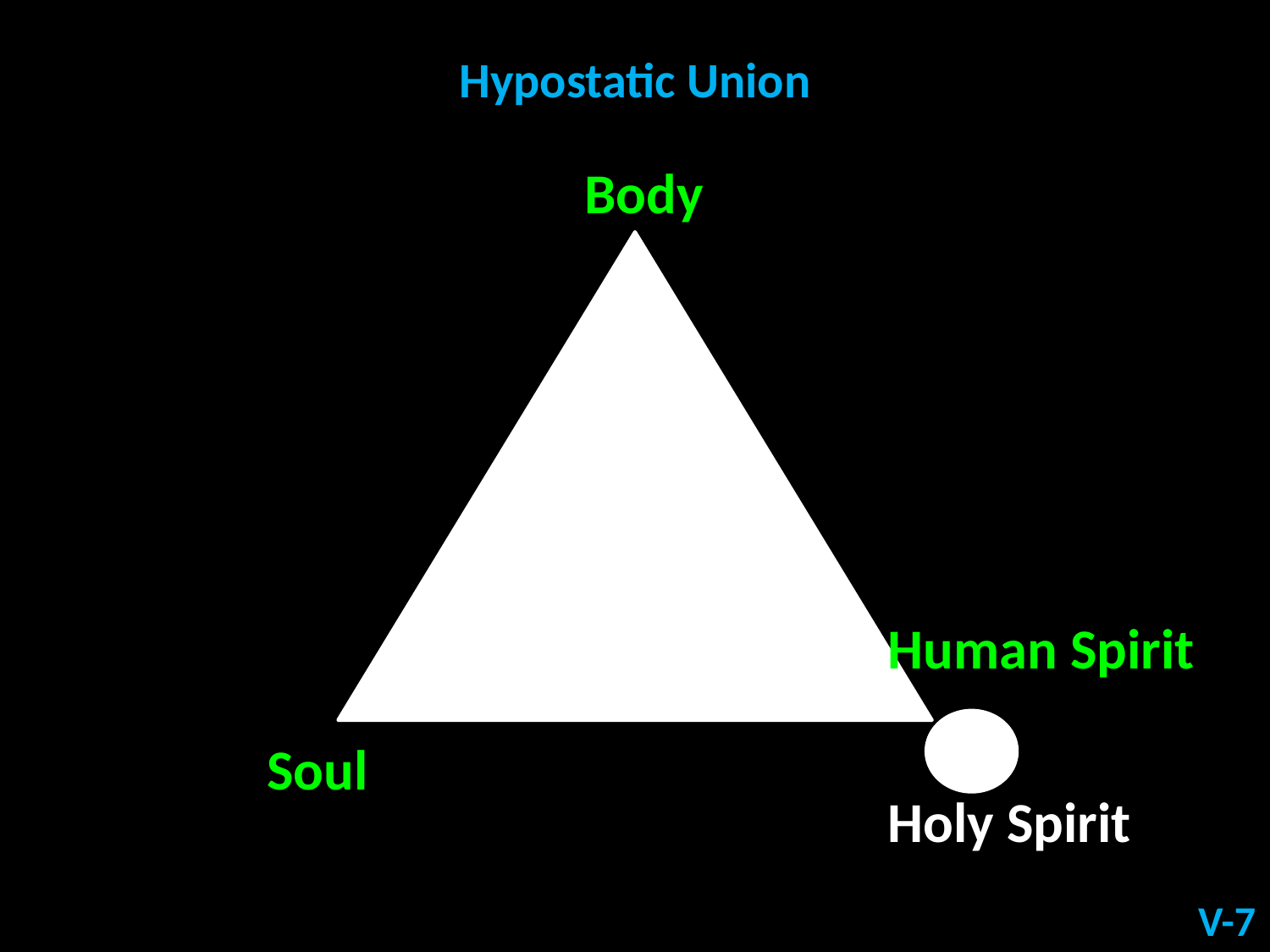

Hypostatic Union

Body

Human Spirit

Soul
Holy Spirit
V-7